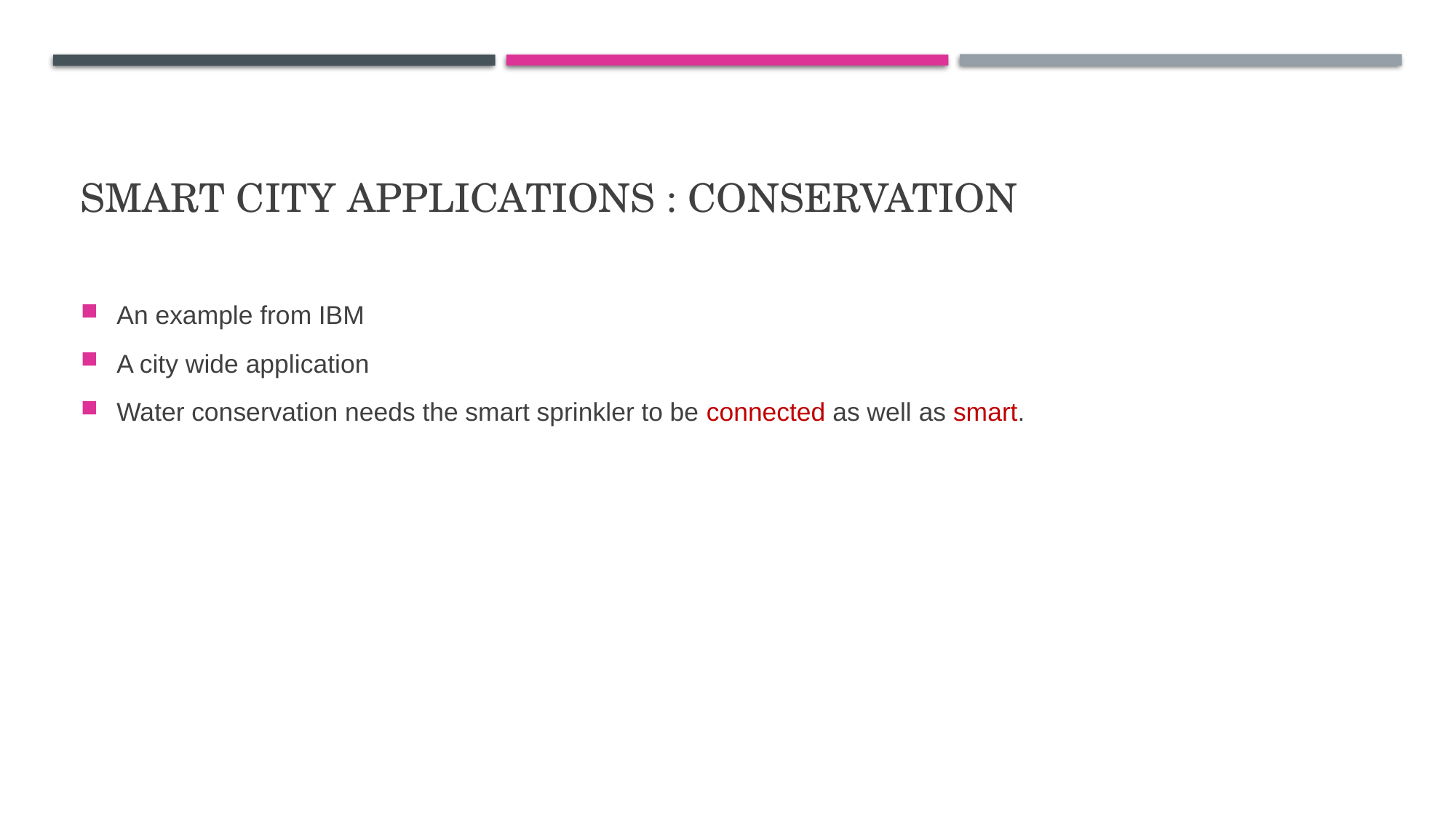

# Smart city applications : Conservation
An example from IBM
A city wide application
Water conservation needs the smart sprinkler to be connected as well as smart.